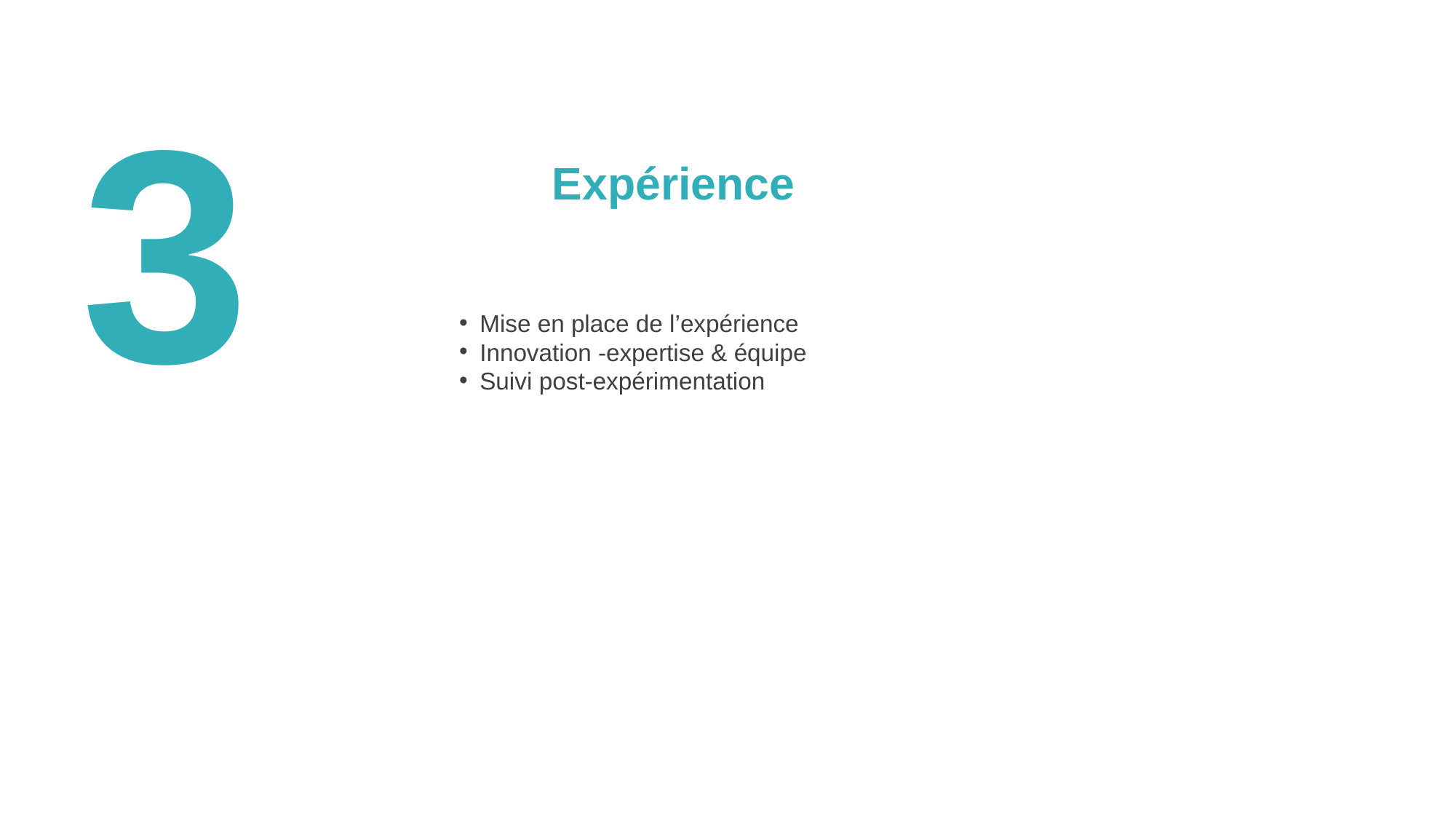

3
Expérience
Mise en place de l’expérience
Innovation -expertise & équipe
Suivi post-expérimentation